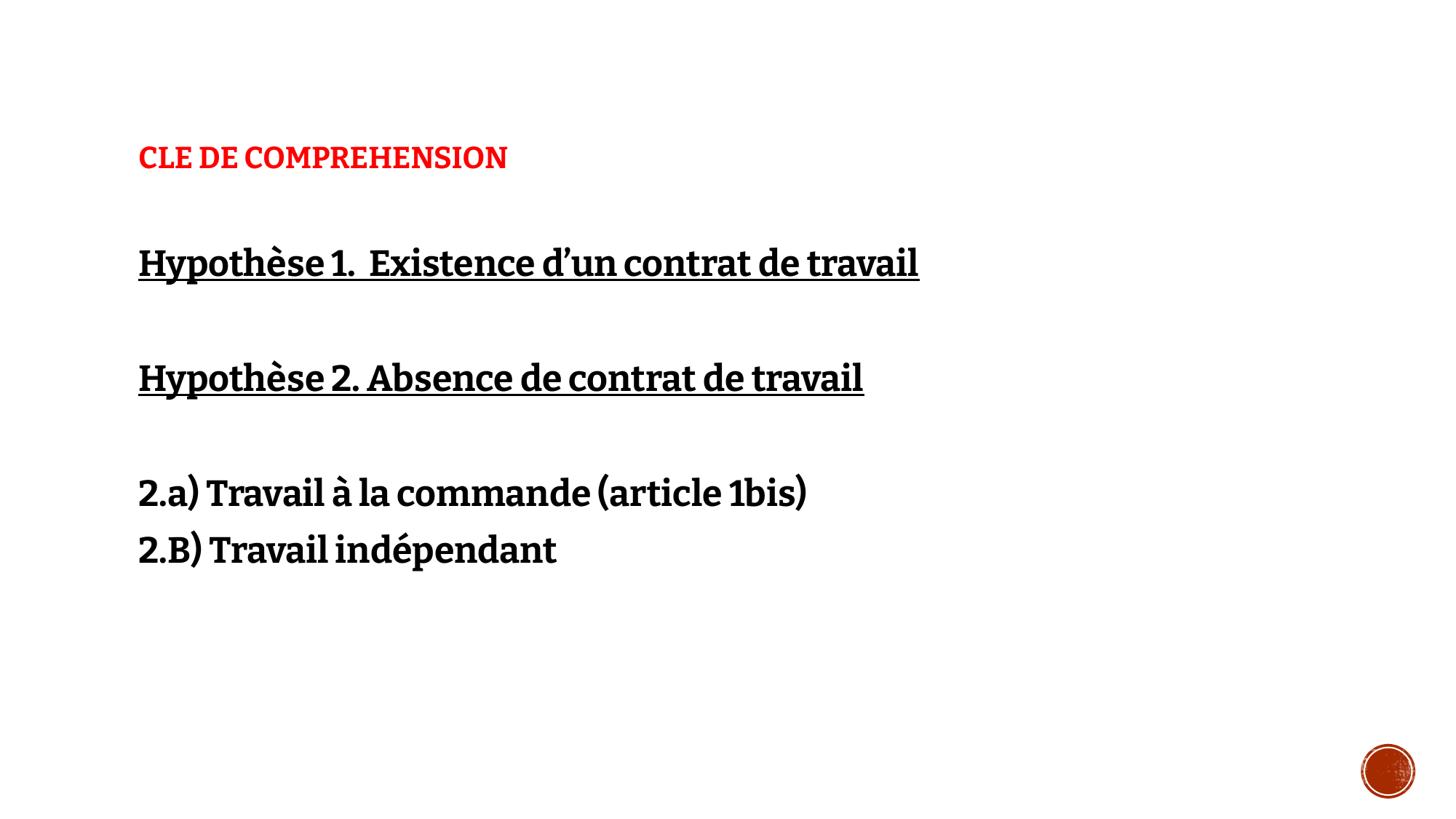

CLE DE COMPREHENSION

Hypothèse 1.  Existence d’un contrat de travail

Hypothèse 2. Absence de contrat de travail

2.a) Travail à la commande (article 1bis)
2.B) Travail indépendant